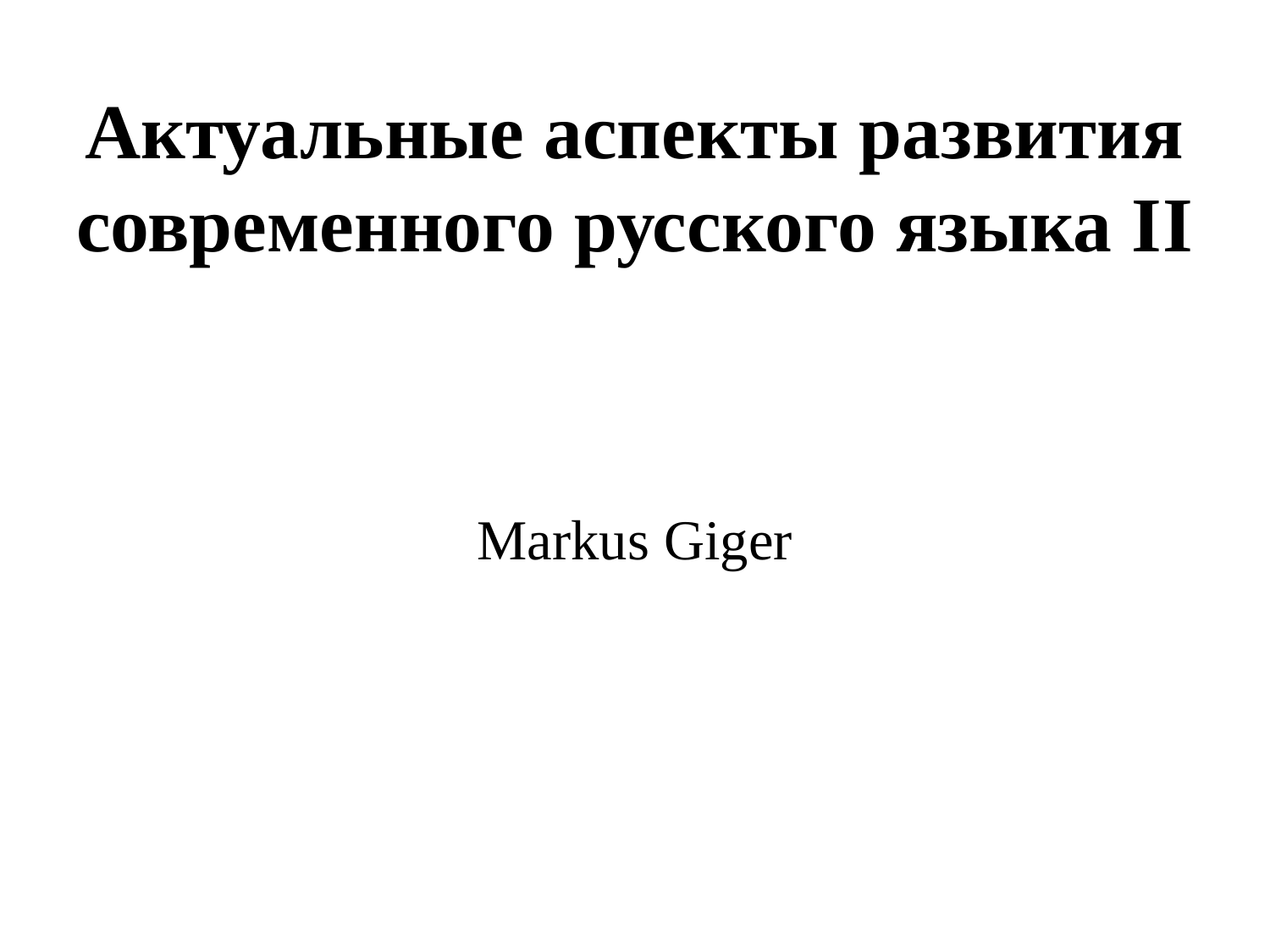

# Актуальные аспекты развития современного русского языка II
Markus Giger